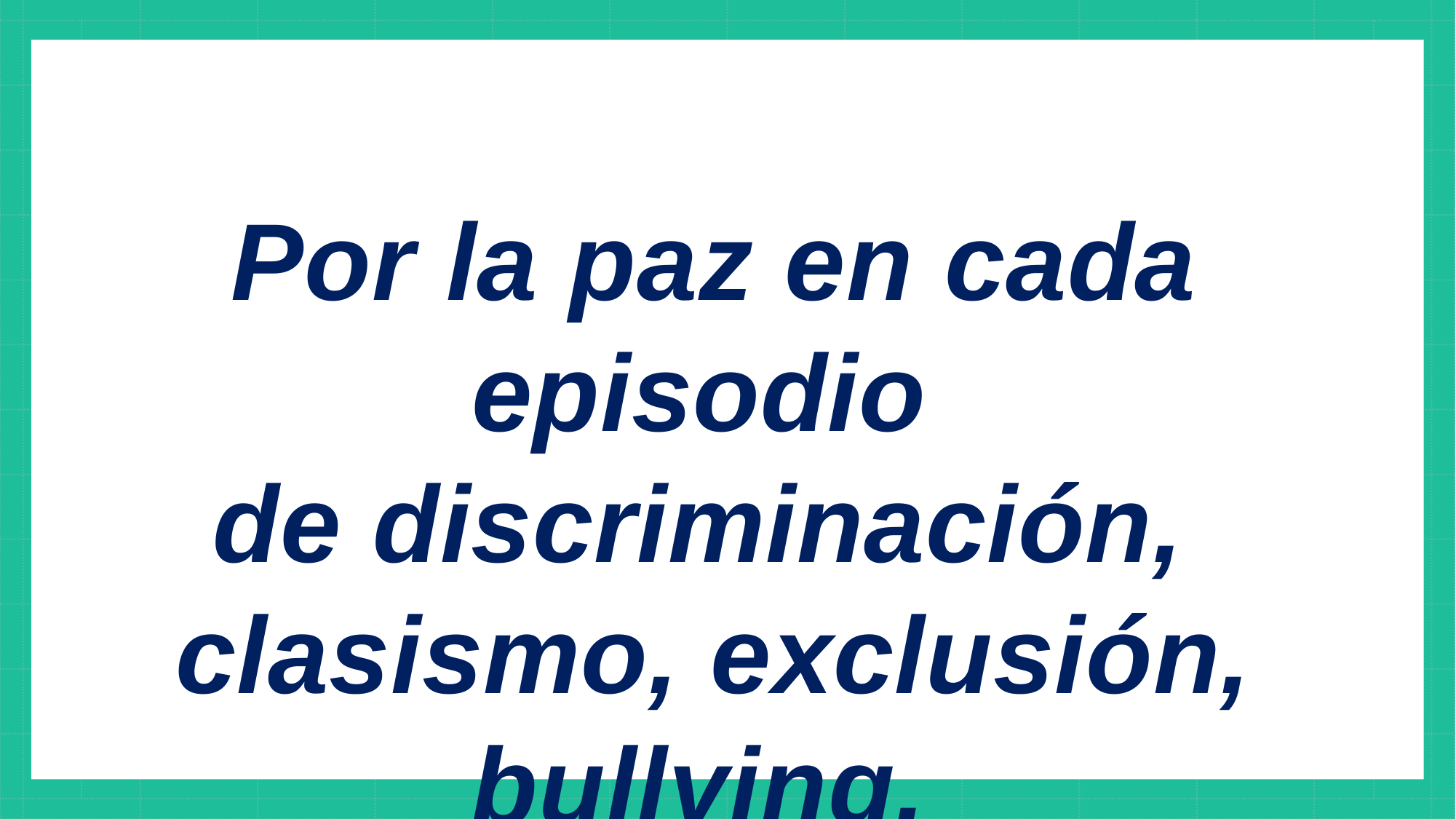

Por la paz en cada episodio
de discriminación,
clasismo, exclusión, bullying.